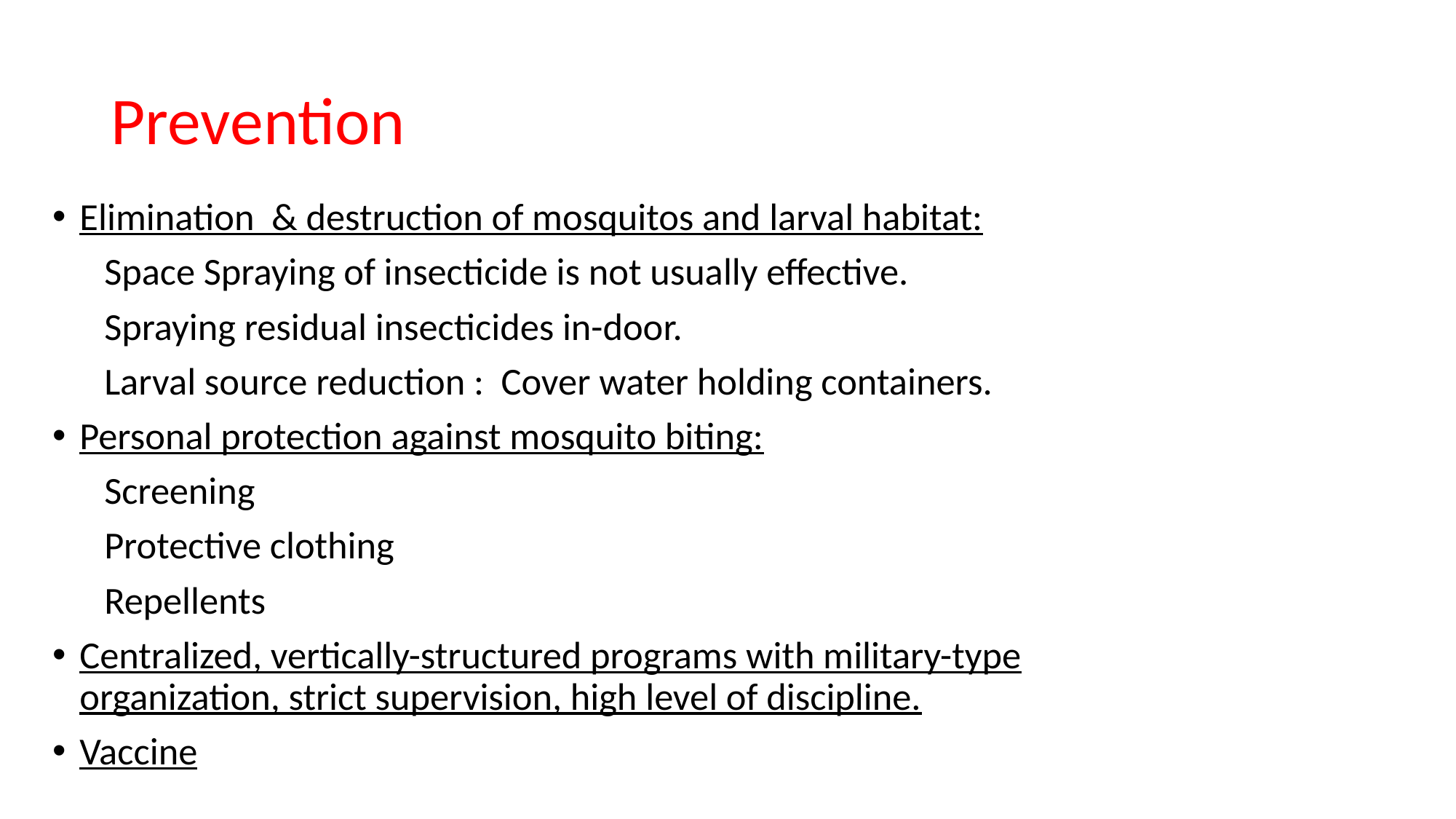

# Prevention
Elimination  & destruction of mosquitos and larval habitat:
      Space Spraying of insecticide is not usually effective.
      Spraying residual insecticides in-door.
      Larval source reduction :  Cover water holding containers.
Personal protection against mosquito biting:
      Screening
      Protective clothing
      Repellents
Centralized, vertically-structured programs with military-type organization, strict supervision, high level of discipline.
Vaccine